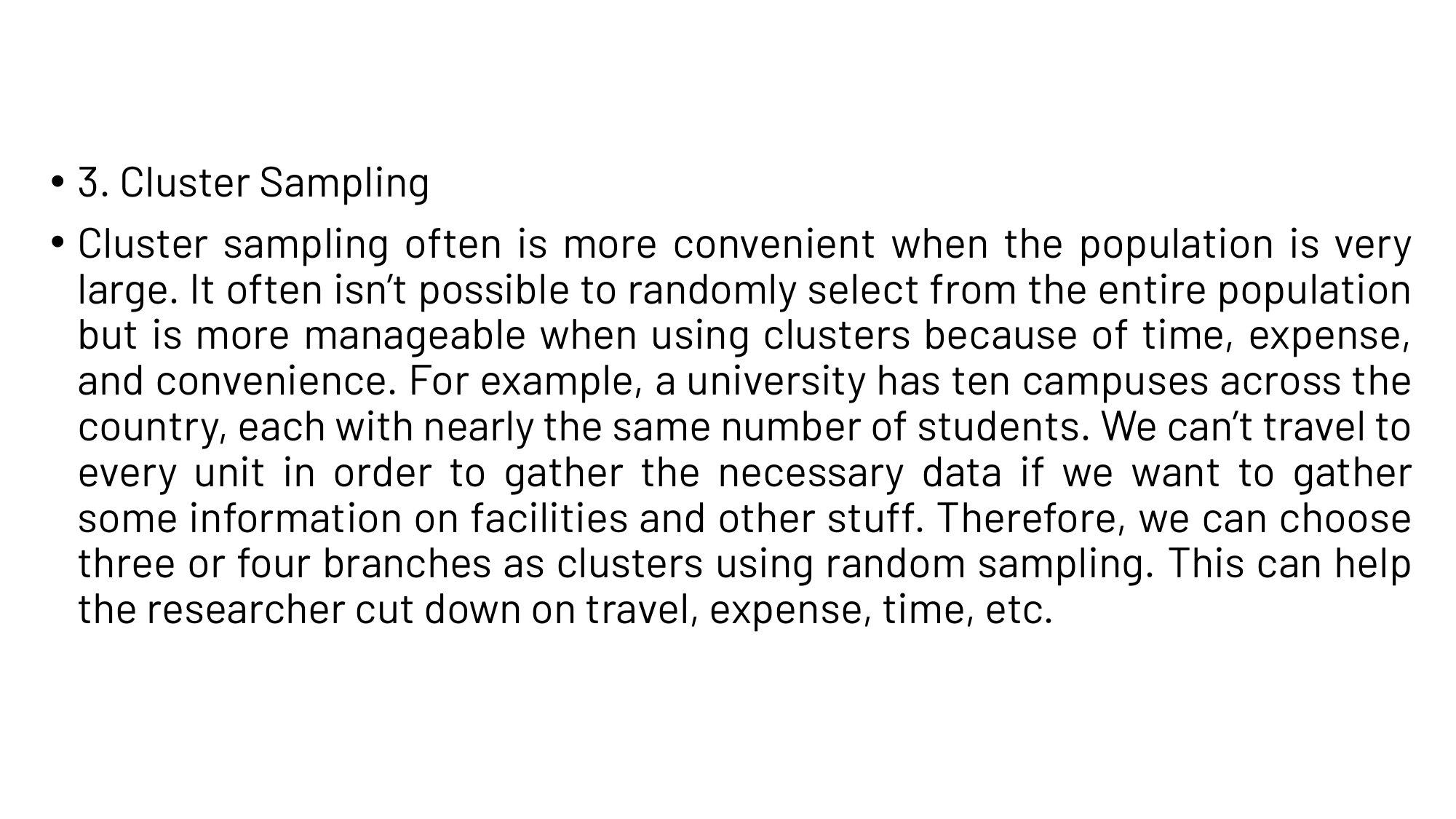

#
3. Cluster Sampling
Cluster sampling often is more convenient when the population is very large. It often isn’t possible to randomly select from the entire population but is more manageable when using clusters because of time, expense, and convenience. For example, a university has ten campuses across the country, each with nearly the same number of students. We can’t travel to every unit in order to gather the necessary data if we want to gather some information on facilities and other stuff. Therefore, we can choose three or four branches as clusters using random sampling. This can help the researcher cut down on travel, expense, time, etc.